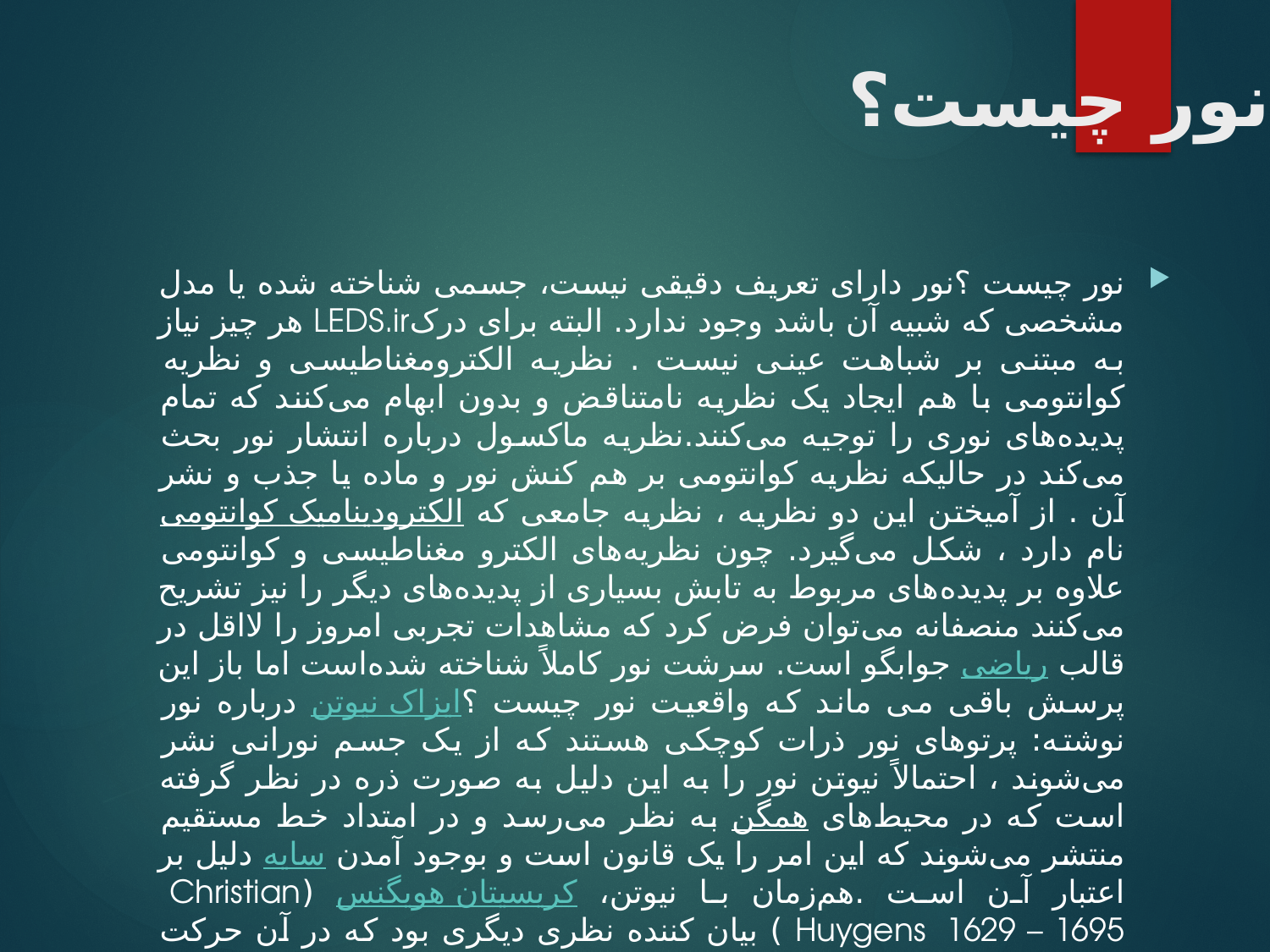

# نور چیست؟
نور چیست ؟نور دارای تعریف دقیقی نیست، جسمی شناخته شده یا مدل مشخصی که شبیه آن باشد وجود ندارد. البته برای درکLEDS.ir هر چیز نیاز به مبتنی بر شباهت عینی نیست . نظریه الکترومغناطیسی و نظریه کوانتومی با هم ایجاد یک نظریه نامتناقض و بدون ابهام می‌کنند که تمام پدیده‌های نوری را توجیه می‌کنند.نظریه ماکسول درباره انتشار نور بحث می‌کند در حالیکه نظریه کوانتومی بر هم کنش نور و ماده یا جذب و نشر آن . از آمیختن این دو نظریه ، نظریه جامعی که الکترودینامیک کوانتومی نام دارد ، شکل می‌گیرد. چون نظریه‌های الکترو مغناطیسی و کوانتومی علاوه بر پدیده‌های مربوط به تابش بسیاری از پدیده‌های دیگر را نیز تشریح می‌کنند منصفانه می‌توان فرض کرد که مشاهدات تجربی امروز را لااقل در قالب ریاضی جوابگو است. سرشت نور کاملاً شناخته شده‌است اما باز این پرسش باقی می ماند که واقعیت نور چیست ؟ایزاک نیوتن درباره نور نوشته: پرتوهای نور ذرات کوچکی هستند که از یک جسم نورانی نشر می‌شوند ، احتمالاً نیوتن نور را به این دلیل به صورت ذره در نظر گرفته است که در محیط‌های همگن به نظر می‌رسد و در امتداد خط مستقیم منتشر می‌شوند که این امر را یک قانون است و بوجود آمدن سایه دلیل بر اعتبار آن است .هم‌زمان با نیوتن، کریسیتان هویگنس (Christian Huygens  1629 – 1695 ) بیان کننده نظری دیگری بود که در آن حرکت نور به صورت موجی است و از چشمه‌های نوری به تمام جهات پخش می‌شود